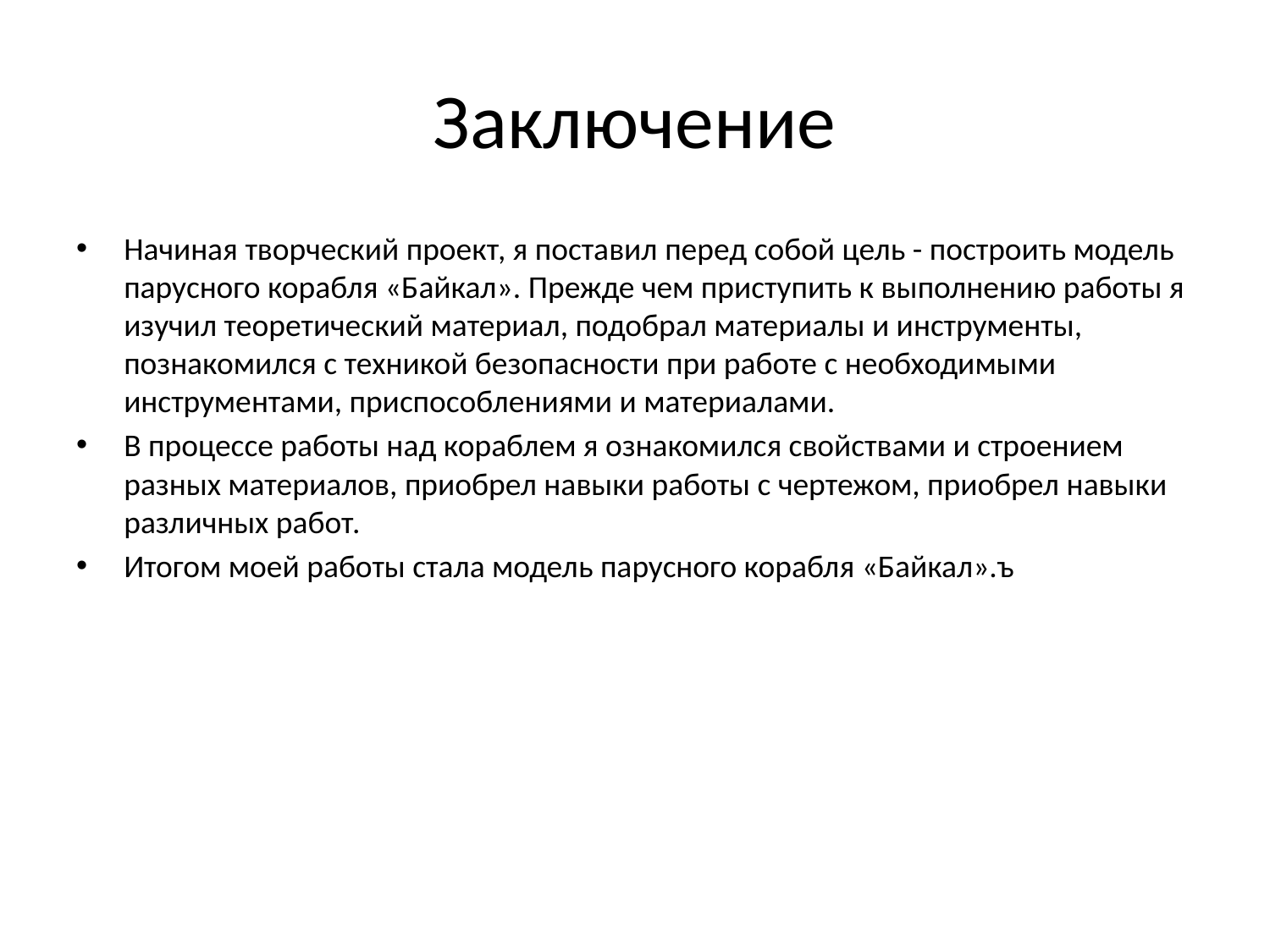

# Заключение
Начиная творческий проект, я поставил перед собой цель - построить модель парусного корабля «Байкал». Прежде чем приступить к выполнению работы я изучил теоретический материал, подобрал материалы и инструменты, познакомился с техникой безопасности при работе с необходимыми инструментами, приспособлениями и материалами.
В процессе работы над кораблем я ознакомился свойствами и строением разных материалов, приобрел навыки работы с чертежом, приобрел навыки различных работ.
Итогом моей работы стала модель парусного корабля «Байкал».ъ